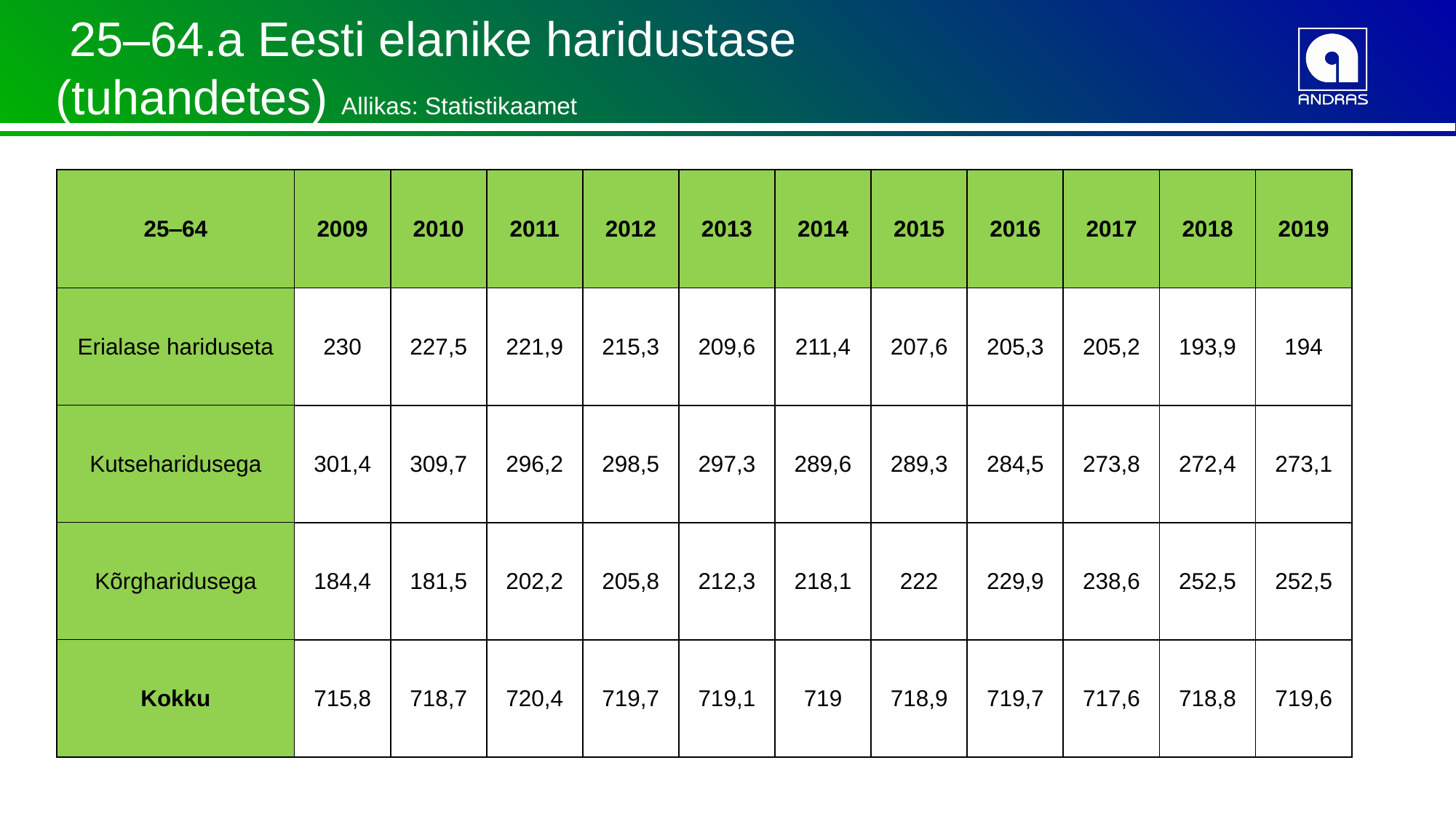

# 25‒64.a Eesti elanike haridustase (tuhandetes) Allikas: Statistikaamet
| 25‒64 | 2009 | 2010 | 2011 | 2012 | 2013 | 2014 | 2015 | 2016 | 2017 | 2018 | 2019 |
| --- | --- | --- | --- | --- | --- | --- | --- | --- | --- | --- | --- |
| Erialase hariduseta | 230 | 227,5 | 221,9 | 215,3 | 209,6 | 211,4 | 207,6 | 205,3 | 205,2 | 193,9 | 194 |
| Kutseharidusega | 301,4 | 309,7 | 296,2 | 298,5 | 297,3 | 289,6 | 289,3 | 284,5 | 273,8 | 272,4 | 273,1 |
| Kõrgharidusega | 184,4 | 181,5 | 202,2 | 205,8 | 212,3 | 218,1 | 222 | 229,9 | 238,6 | 252,5 | 252,5 |
| Kokku | 715,8 | 718,7 | 720,4 | 719,7 | 719,1 | 719 | 718,9 | 719,7 | 717,6 | 718,8 | 719,6 |